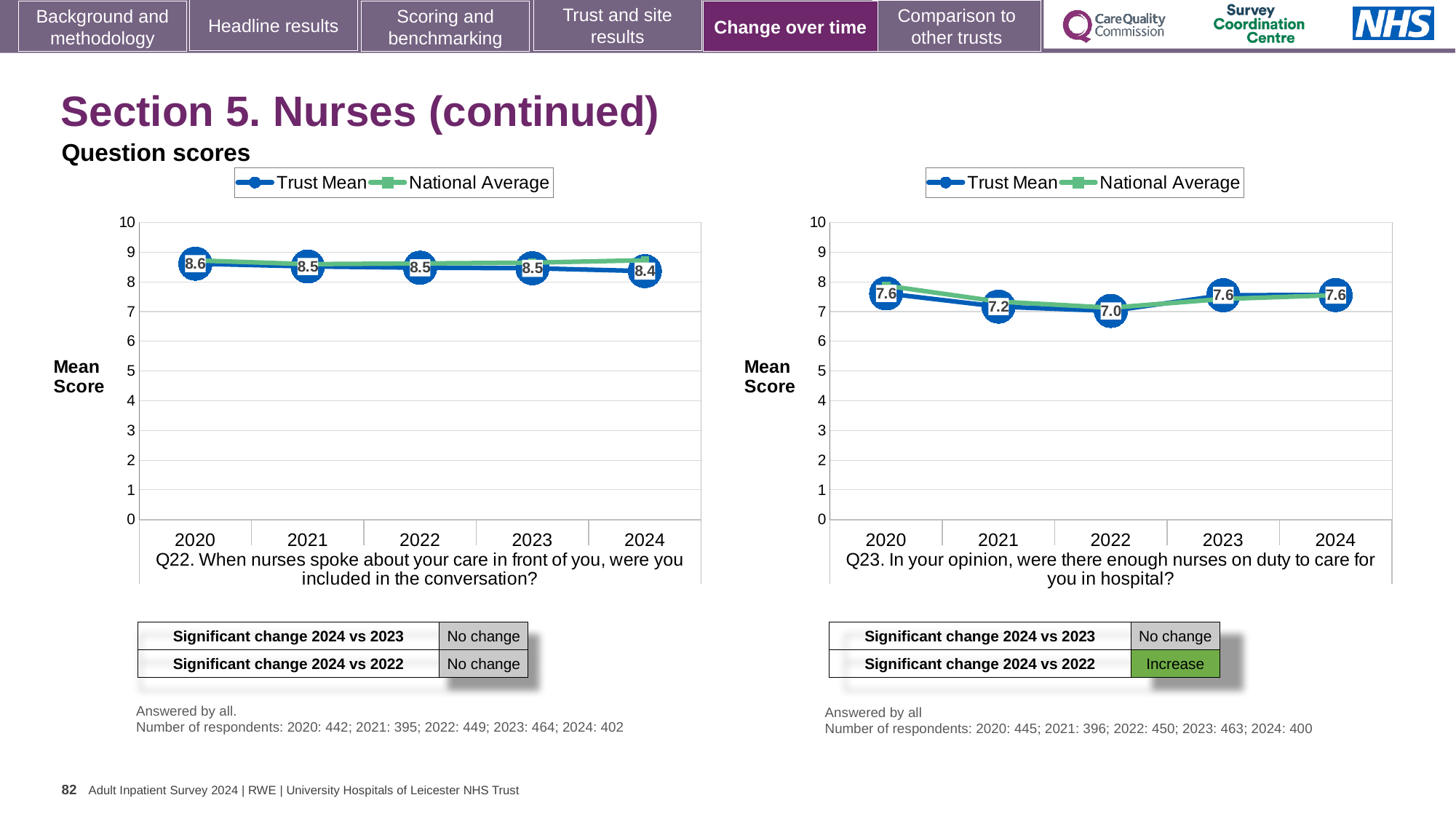

# Section 5. Nurses (continued)
Question scores

### Chart

| Category | Trust Mean | National Average |
|---|---|---|
| 2020 | 8.613245970908643 | 8.7236833998789 |
| 2021 | 8.520971762340277 | 8.597849585287333 |
| 2022 | 8.477086380157319 | 8.620818019232726 |
| 2023 | 8.4603486267772 | 8.647785295224693 |
| 2024 | 8.36306912644465 | 8.72793031996795 |

### Chart

| Category | Trust Mean | National Average |
|---|---|---|
| 2020 | 7.612440823111716 | 7.872189679197843 |
| 2021 | 7.167998622212711 | 7.337001090444097 |
| 2022 | 7.023447986904359 | 7.131068972405187 |
| 2023 | 7.552388540176736 | 7.426002125424722 |
| 2024 | 7.55826622236874 | 7.554067821635136 |
| Significant change 2024 vs 2023 | No change |
| --- | --- |
| Significant change 2024 vs 2022 | No change |
| Significant change 2024 vs 2023 | No change |
| --- | --- |
| Significant change 2024 vs 2022 | Increase |
Answered by all.
Number of respondents: 2020: 442; 2021: 395; 2022: 449; 2023: 464; 2024: 402

Answered by all
Number of respondents: 2020: 445; 2021: 396; 2022: 450; 2023: 463; 2024: 400

82